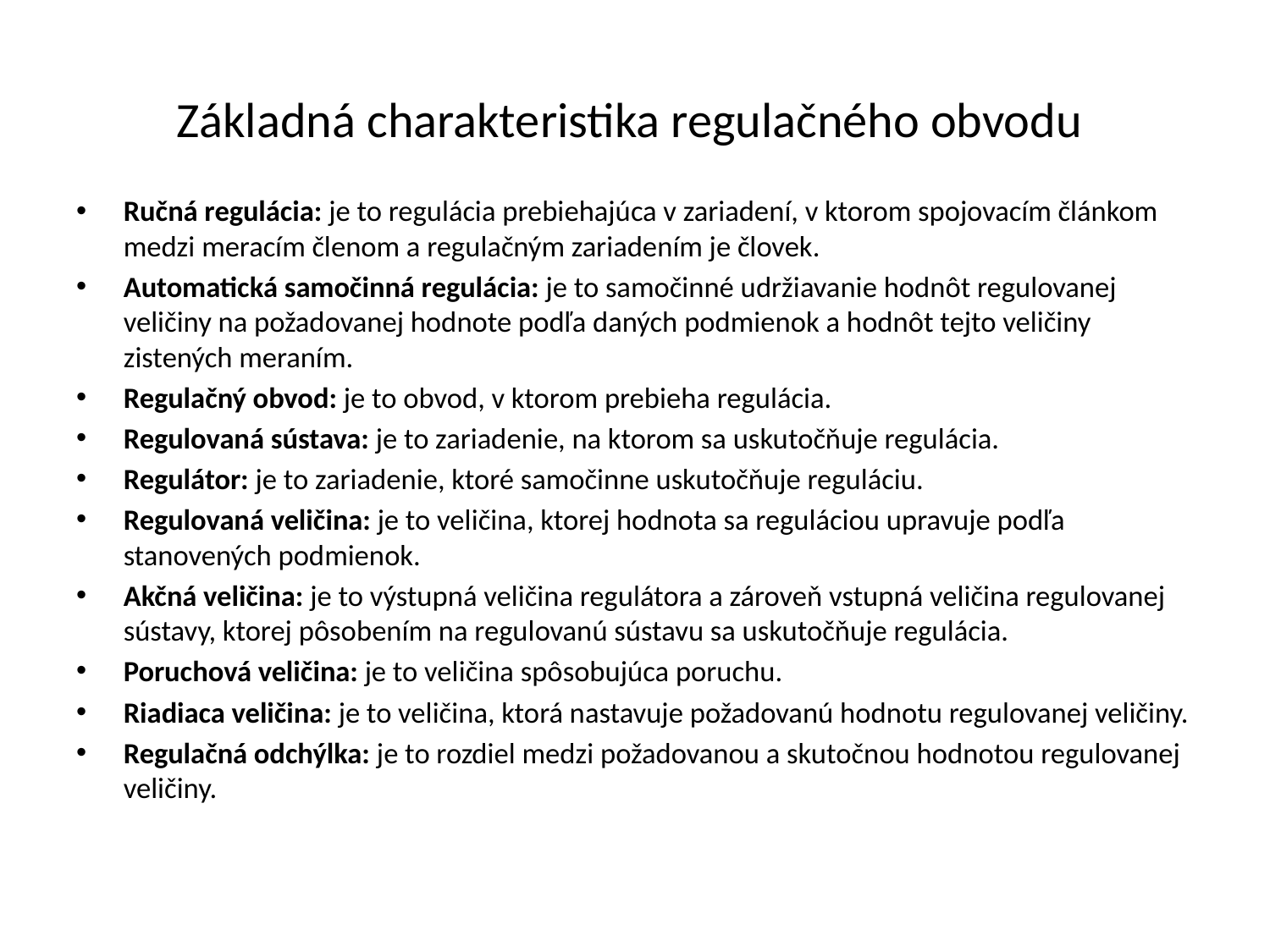

# Základná charakteristika regulačného obvodu
Ručná regulácia: je to regulácia prebiehajúca v zariadení, v ktorom spojovacím článkom medzi meracím členom a regulačným zariadením je človek.
Automatická samočinná regulácia: je to samočinné udržiavanie hodnôt regulovanej veličiny na požadovanej hodnote podľa daných podmienok a hodnôt tejto veličiny zistených meraním.
Regulačný obvod: je to obvod, v ktorom prebieha regulácia.
Regulovaná sústava: je to zariadenie, na ktorom sa uskutočňuje regulácia.
Regulátor: je to zariadenie, ktoré samočinne uskutočňuje reguláciu.
Regulovaná veličina: je to veličina, ktorej hodnota sa reguláciou upravuje podľa stanovených podmienok.
Akčná veličina: je to výstupná veličina regulátora a zároveň vstupná veličina regulovanej sústavy, ktorej pôsobením na regulovanú sústavu sa uskutočňuje regulácia.
Poruchová veličina: je to veličina spôsobujúca poruchu.
Riadiaca veličina: je to veličina, ktorá nastavuje požadovanú hodnotu regulovanej veličiny.
Regulačná odchýlka: je to rozdiel medzi požadovanou a skutočnou hodnotou regulovanej veličiny.